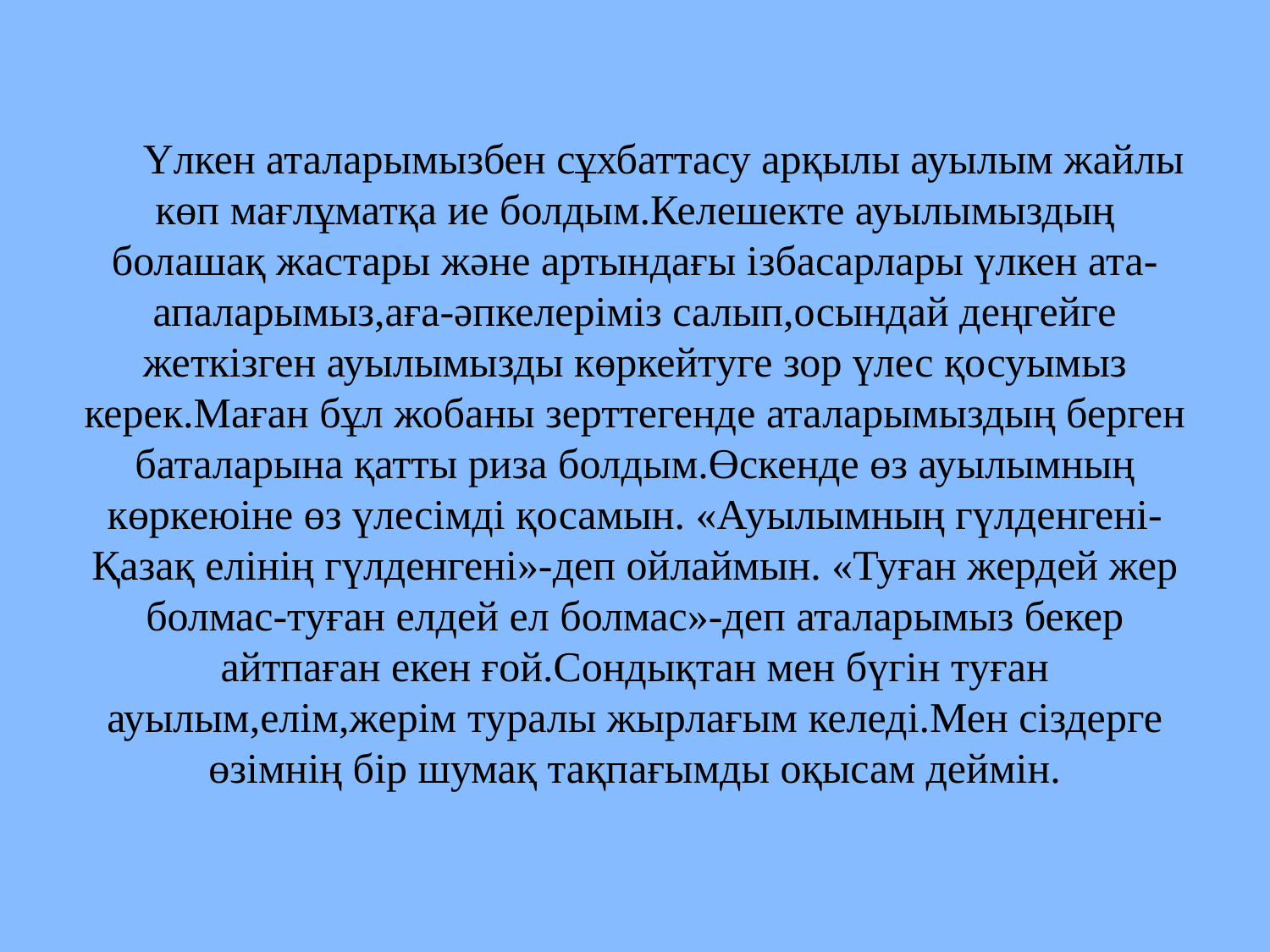

# Үлкен аталарымызбен сұхбаттасу арқылы ауылым жайлы көп мағлұматқа ие болдым.Келешекте ауылымыздың болашақ жастары және артындағы ізбасарлары үлкен ата-апаларымыз,аға-әпкелеріміз салып,осындай деңгейге жеткізген ауылымызды көркейтуге зор үлес қосуымыз керек.Маған бұл жобаны зерттегенде аталарымыздың берген баталарына қатты риза болдым.Өскенде өз ауылымның көркеюіне өз үлесімді қосамын. «Ауылымның гүлденгені-Қазақ елінің гүлденгені»-деп ойлаймын. «Туған жердей жер болмас-туған елдей ел болмас»-деп аталарымыз бекер айтпаған екен ғой.Сондықтан мен бүгін туған ауылым,елім,жерім туралы жырлағым келеді.Мен сіздерге өзімнің бір шумақ тақпағымды оқысам деймін.